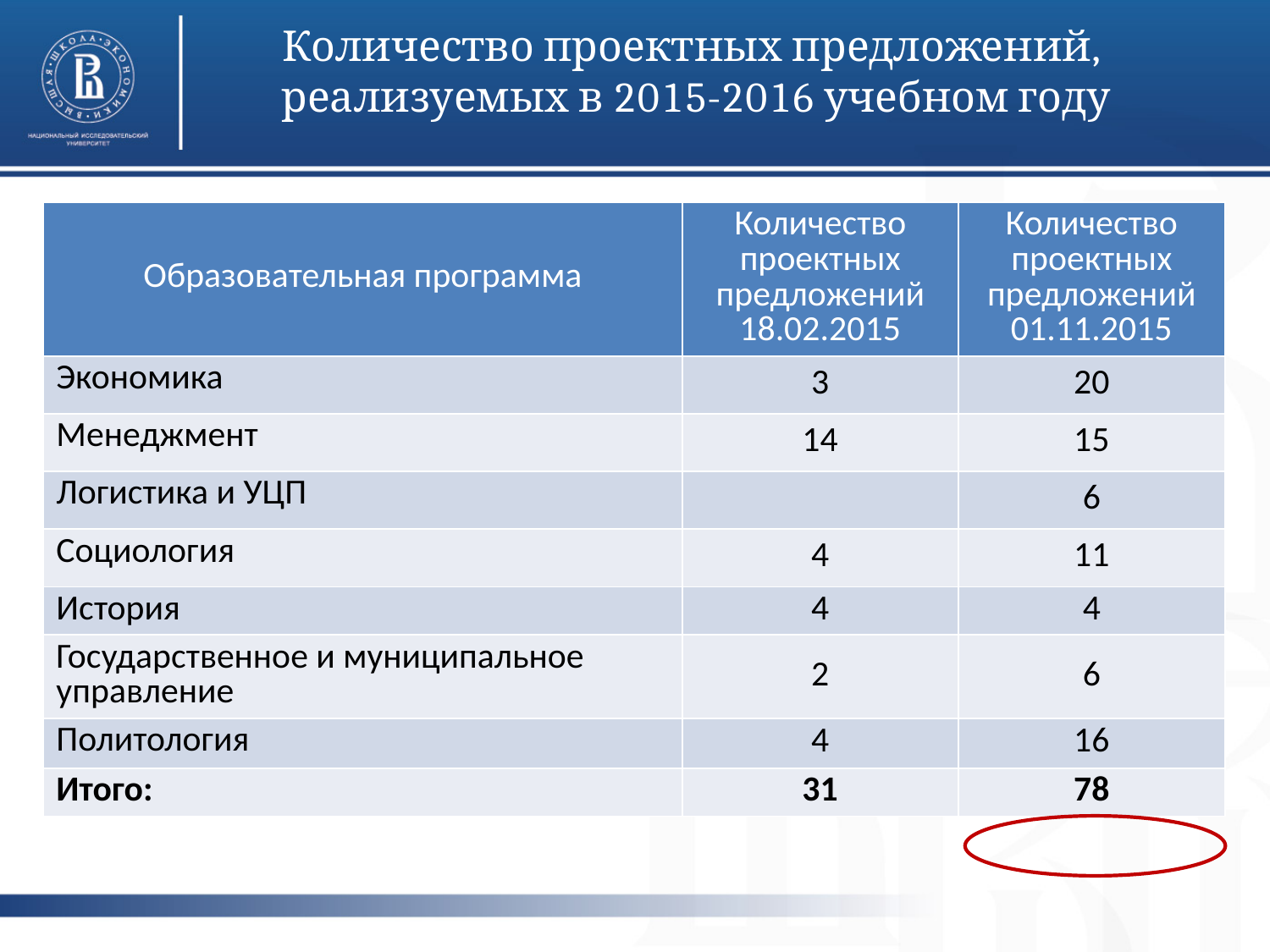

# Количество проектных предложений, реализуемых в 2015-2016 учебном году
| Образовательная программа | Количество проектных предложений 18.02.2015 | Количество проектных предложений 01.11.2015 |
| --- | --- | --- |
| Экономика | 3 | 20 |
| Менеджмент | 14 | 15 |
| Логистика и УЦП |  | 6 |
| Социология | 4 | 11 |
| История | 4 | 4 |
| Государственное и муниципальное управление | 2 | 6 |
| Политология | 4 | 16 |
| Итого: | 31 | 78 |